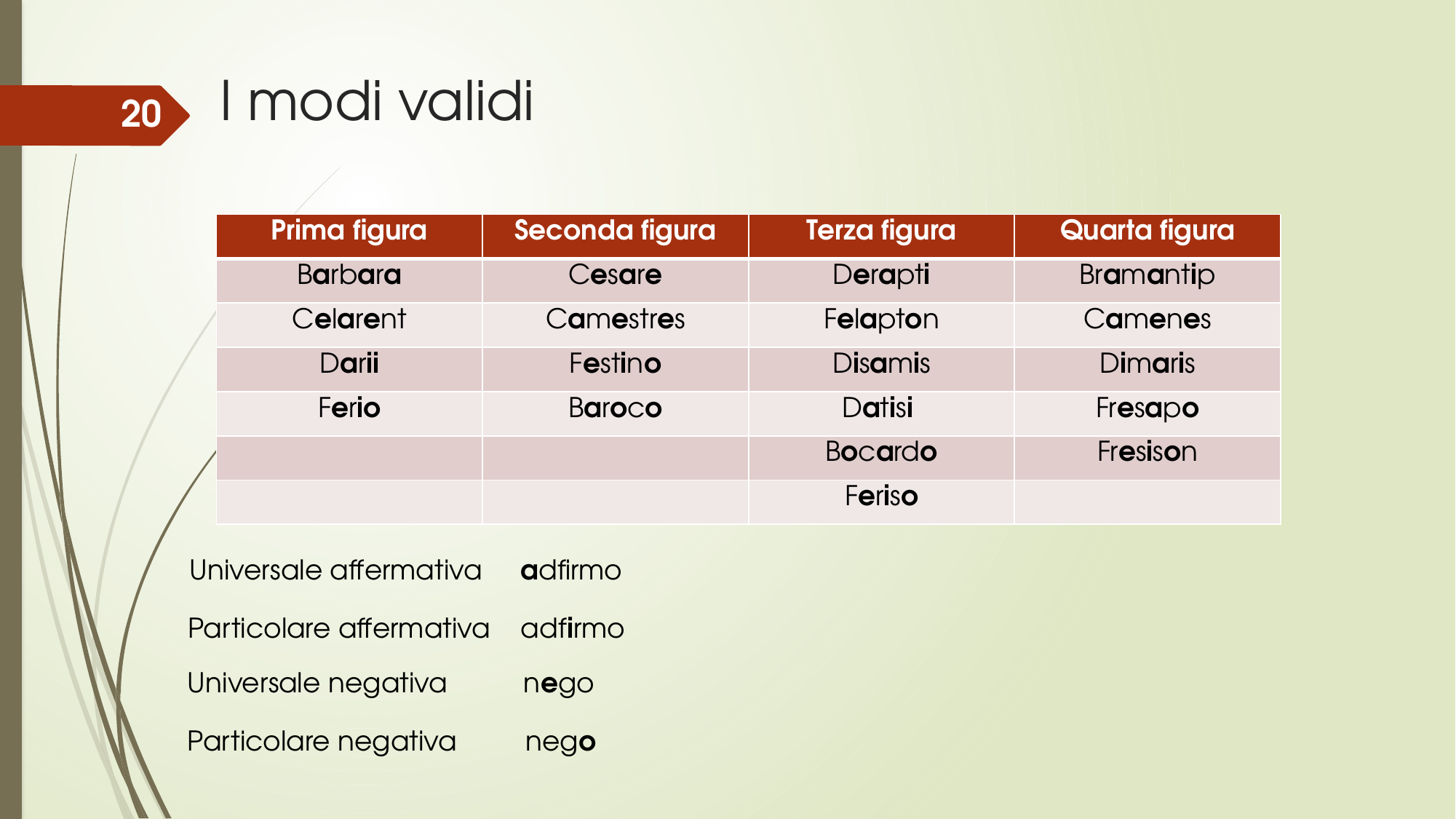

I modi validi
20
| Prima figura | Seconda figura | Terza figura | Quarta figura |
| --- | --- | --- | --- |
| Barbara | Cesare | Derapti | Bramantip |
| Celarent | Camestres | Felapton | Camenes |
| Darii | Festino | Disamis | Dimaris |
| Ferio | Baroco | Datisi | Fresapo |
|  |  | Bocardo | Fresison |
|  |  | Feriso |  |

Universale affermativa     adfirmo

Particolare affermativa    adfirmo

Universale negativa          nego
Particolare negativa         nego